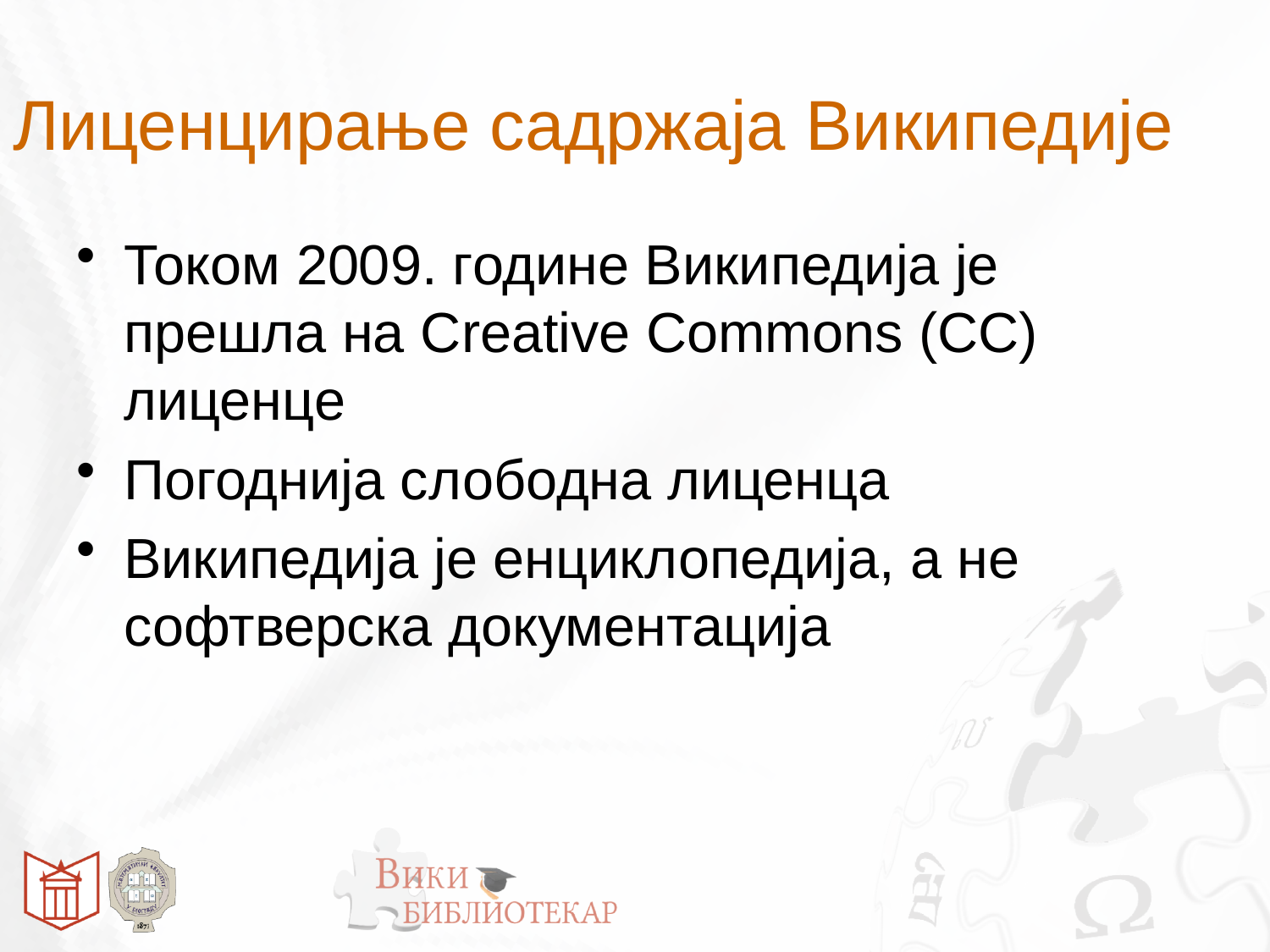

# Лиценцирање садржаја Википедије
Током 2009. године Википедија је прешла на Creative Commons (CC) лиценце
Погоднија слободна лиценца
Википедија је енциклопедија, а не софтверска документација